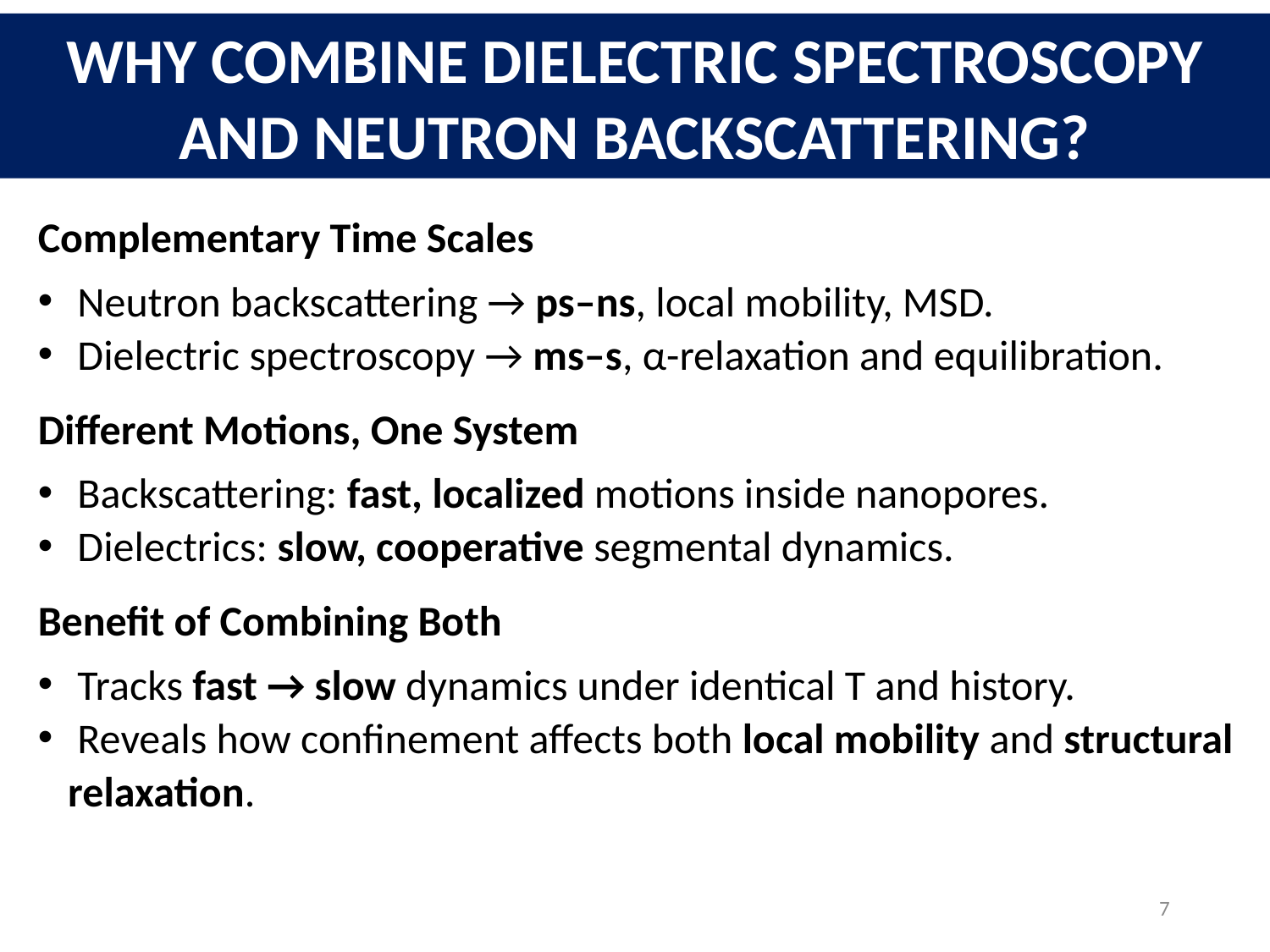

7
WHY COMBINE DIELECTRIC SPECTROSCOPY AND NEUTRON BACKSCATTERING?
Complementary Time Scales
 Neutron backscattering → ps–ns, local mobility, MSD.
 Dielectric spectroscopy → ms–s, α-relaxation and equilibration.
Different Motions, One System
 Backscattering: fast, localized motions inside nanopores.
 Dielectrics: slow, cooperative segmental dynamics.
Benefit of Combining Both
 Tracks fast → slow dynamics under identical T and history.
 Reveals how confinement affects both local mobility and structural relaxation.